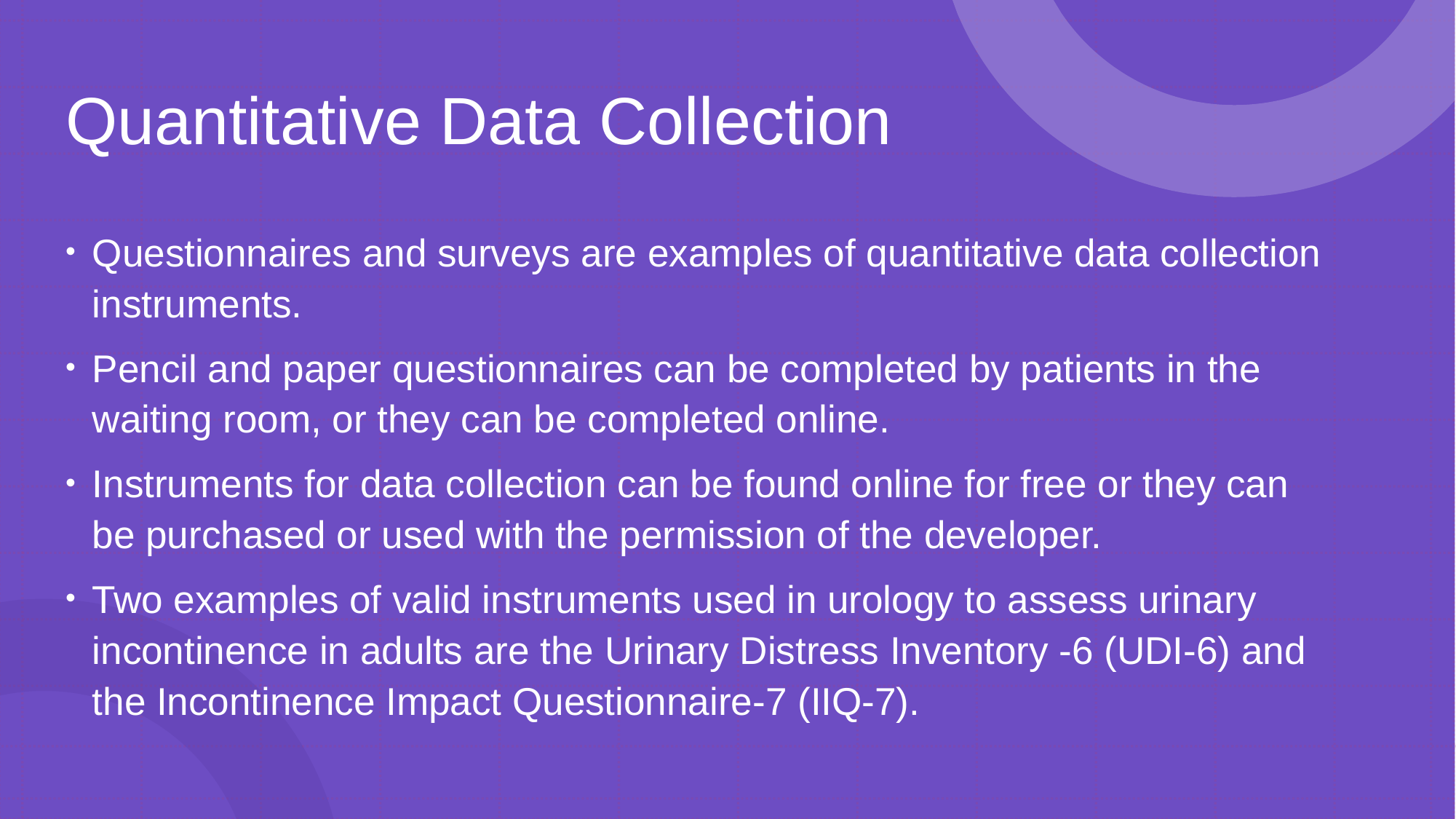

# Quantitative Data Collection
Questionnaires and surveys are examples of quantitative data collection instruments.
Pencil and paper questionnaires can be completed by patients in the waiting room, or they can be completed online.
Instruments for data collection can be found online for free or they can be purchased or used with the permission of the developer.
Two examples of valid instruments used in urology to assess urinary incontinence in adults are the Urinary Distress Inventory -6 (UDI-6) and the Incontinence Impact Questionnaire-7 (IIQ-7).